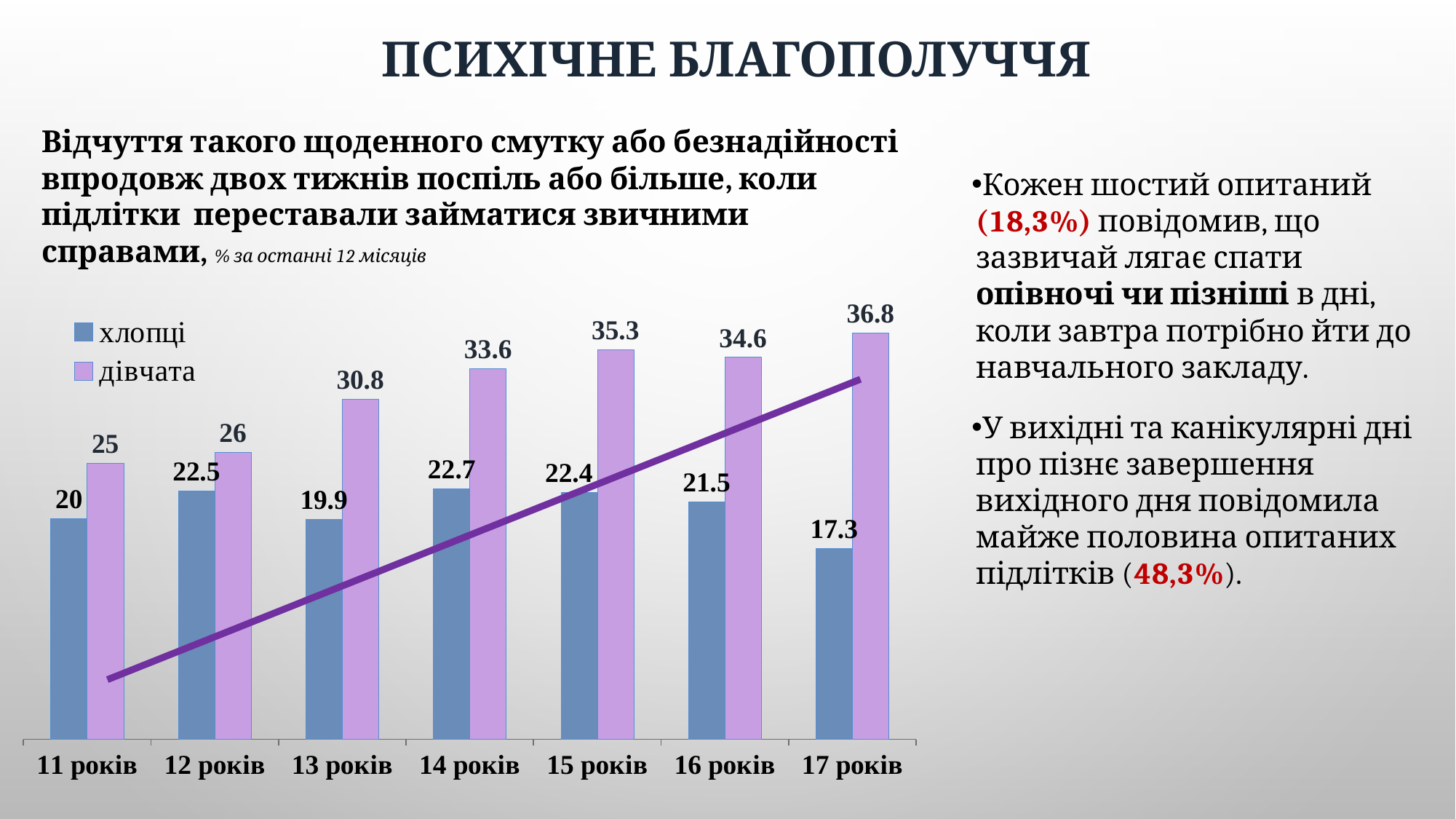

# Психічне благополуччя
Відчуття такого щоденного смутку або безнадійності  впродовж двох тижнів поспіль або більше, коли підлітки  переставали займатися звичними справами, % за останні 12 місяців
Кожен шостий опитаний (18,3%) повідомив, що зазвичай лягає спати опівночі чи пізніші в дні, коли завтра потрібно йти до навчального закладу.
У вихідні та канікулярні дні про пізнє завершення вихідного дня повідомила майже половина опитаних підлітків (48,3%).

### Chart

| Category | хлопці | дівчата |
|---|---|---|
| 11 років | 20.0 | 25.0 |
| 12 років | 22.5 | 26.0 |
| 13 років | 19.9 | 30.8 |
| 14 років | 22.7 | 33.6 |
| 15 років | 22.4 | 35.3 |
| 16 років | 21.5 | 34.6 |
| 17 років | 17.3 | 36.8 |